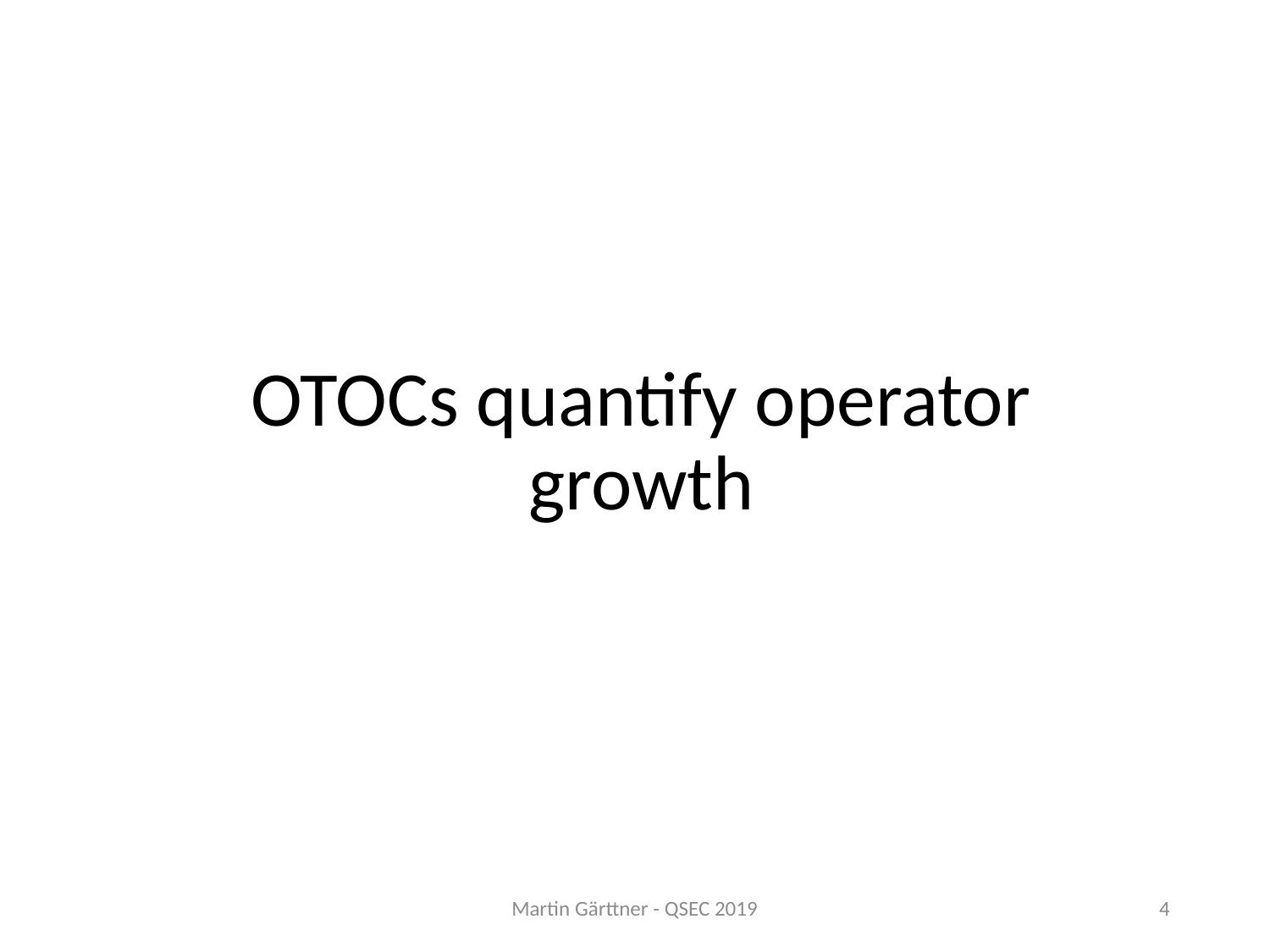

# OTOCs quantify operator growth
Martin Gärttner - QSEC 2019
4